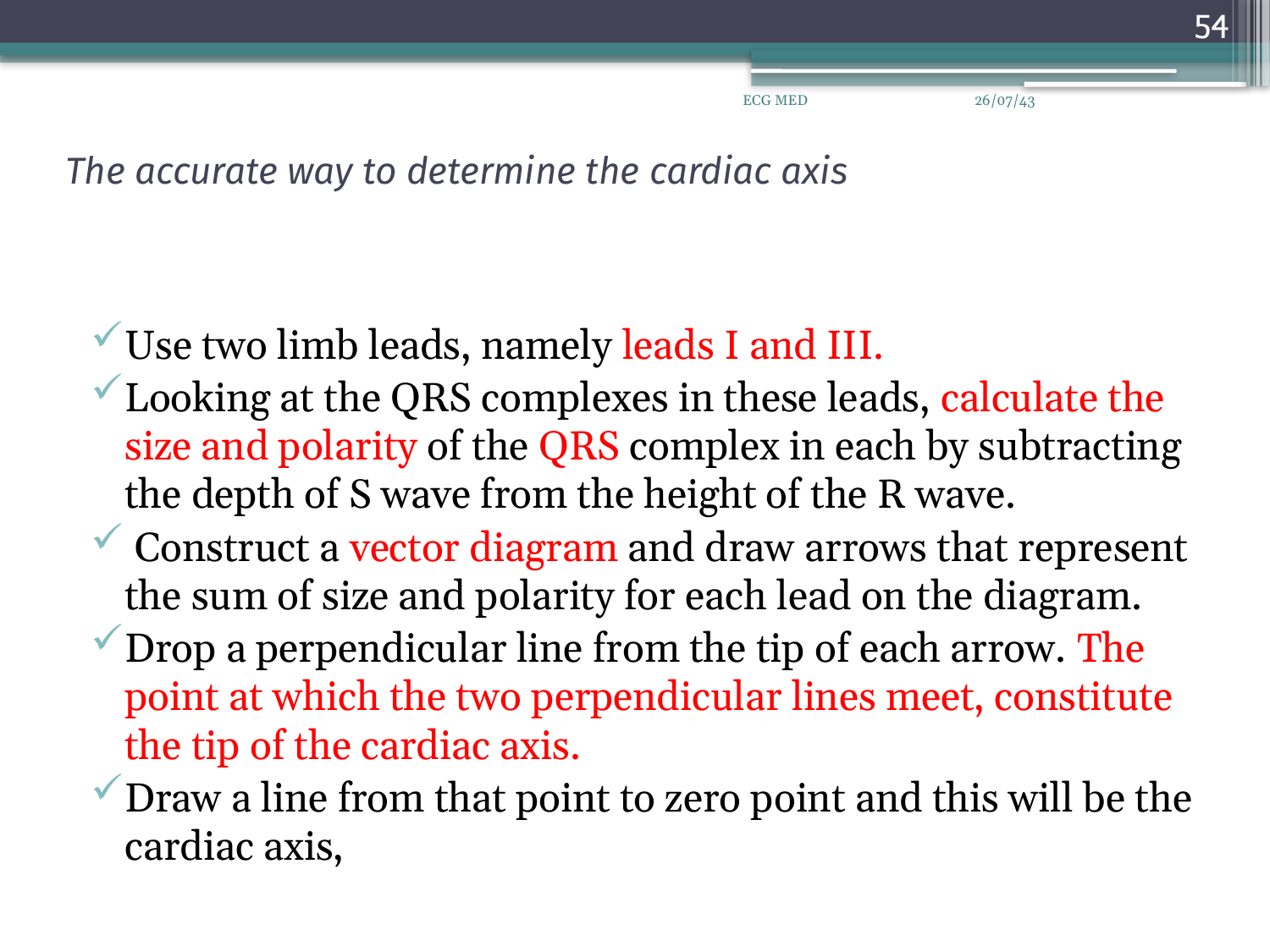

54
ECG MED
26/07/43
# The accurate way to determine the cardiac axis
Use two limb leads, namely leads I and III.
Looking at the QRS complexes in these leads, calculate the size and polarity of the QRS complex in each by subtracting the depth of S wave from the height of the R wave.
 Construct a vector diagram and draw arrows that represent the sum of size and polarity for each lead on the diagram.
Drop a perpendicular line from the tip of each arrow. The point at which the two perpendicular lines meet, constitute the tip of the cardiac axis.
Draw a line from that point to zero point and this will be the cardiac axis,